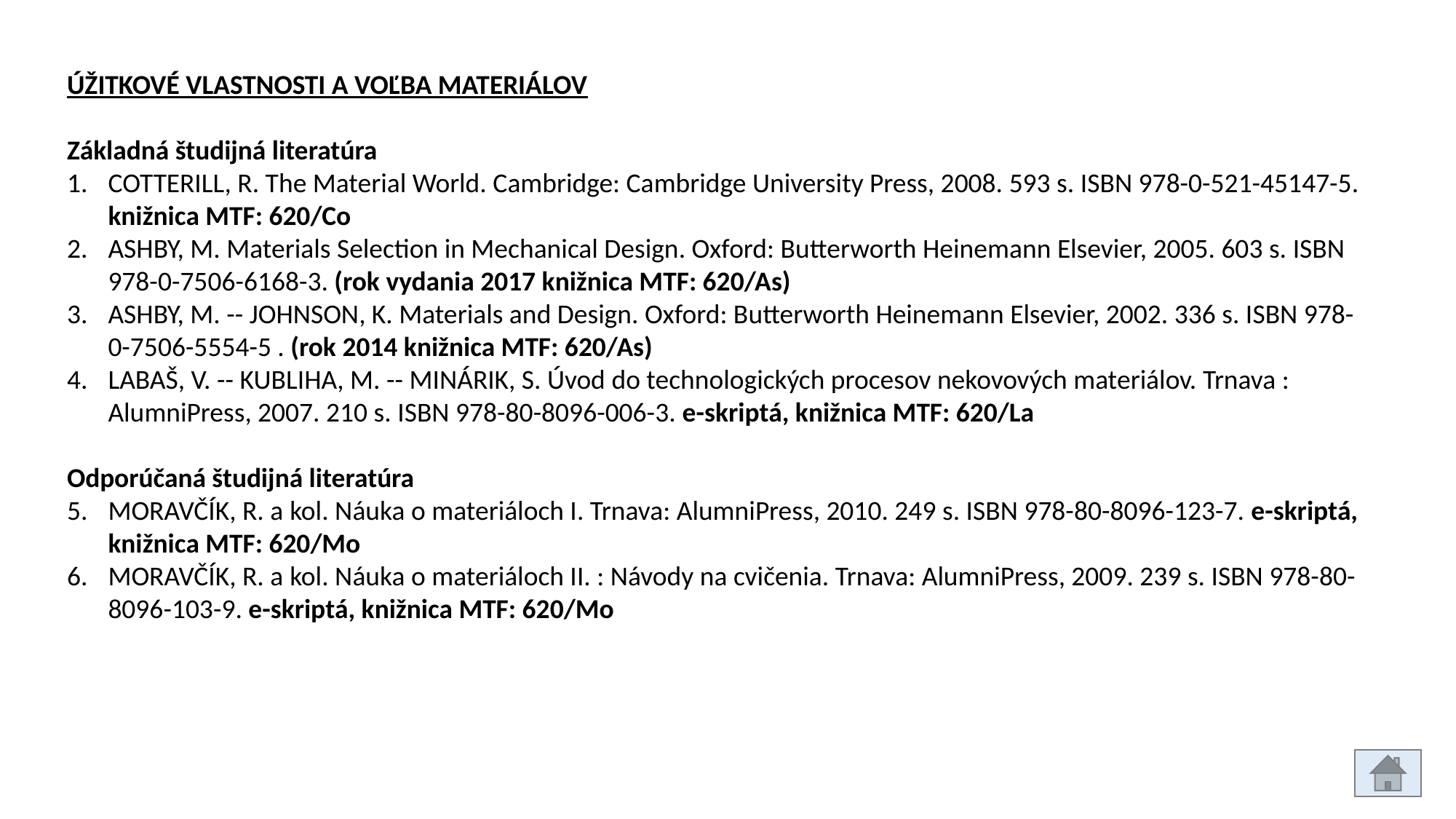

ÚŽITKOVÉ VLASTNOSTI A VOĽBA MATERIÁLOV

Základná študijná literatúra
COTTERILL, R. The Material World. Cambridge: Cambridge University Press, 2008. 593 s. ISBN 978-0-521-45147-5. knižnica MTF: 620/Co
ASHBY, M. Materials Selection in Mechanical Design. Oxford: Butterworth Heinemann Elsevier, 2005. 603 s. ISBN 978-0-7506-6168-3. (rok vydania 2017 knižnica MTF: 620/As)
ASHBY, M. -- JOHNSON, K. Materials and Design. Oxford: Butterworth Heinemann Elsevier, 2002. 336 s. ISBN 978-0-7506-5554-5 . (rok 2014 knižnica MTF: 620/As)
LABAŠ, V. -- KUBLIHA, M. -- MINÁRIK, S. Úvod do technologických procesov nekovových materiálov. Trnava : AlumniPress, 2007. 210 s. ISBN 978-80-8096-006-3. e-skriptá, knižnica MTF: 620/La

Odporúčaná študijná literatúra
MORAVČÍK, R. a kol. Náuka o materiáloch I. Trnava: AlumniPress, 2010. 249 s. ISBN 978-80-8096-123-7. e-skriptá, knižnica MTF: 620/Mo
MORAVČÍK, R. a kol. Náuka o materiáloch II. : Návody na cvičenia. Trnava: AlumniPress, 2009. 239 s. ISBN 978-80-8096-103-9. e-skriptá, knižnica MTF: 620/Mo